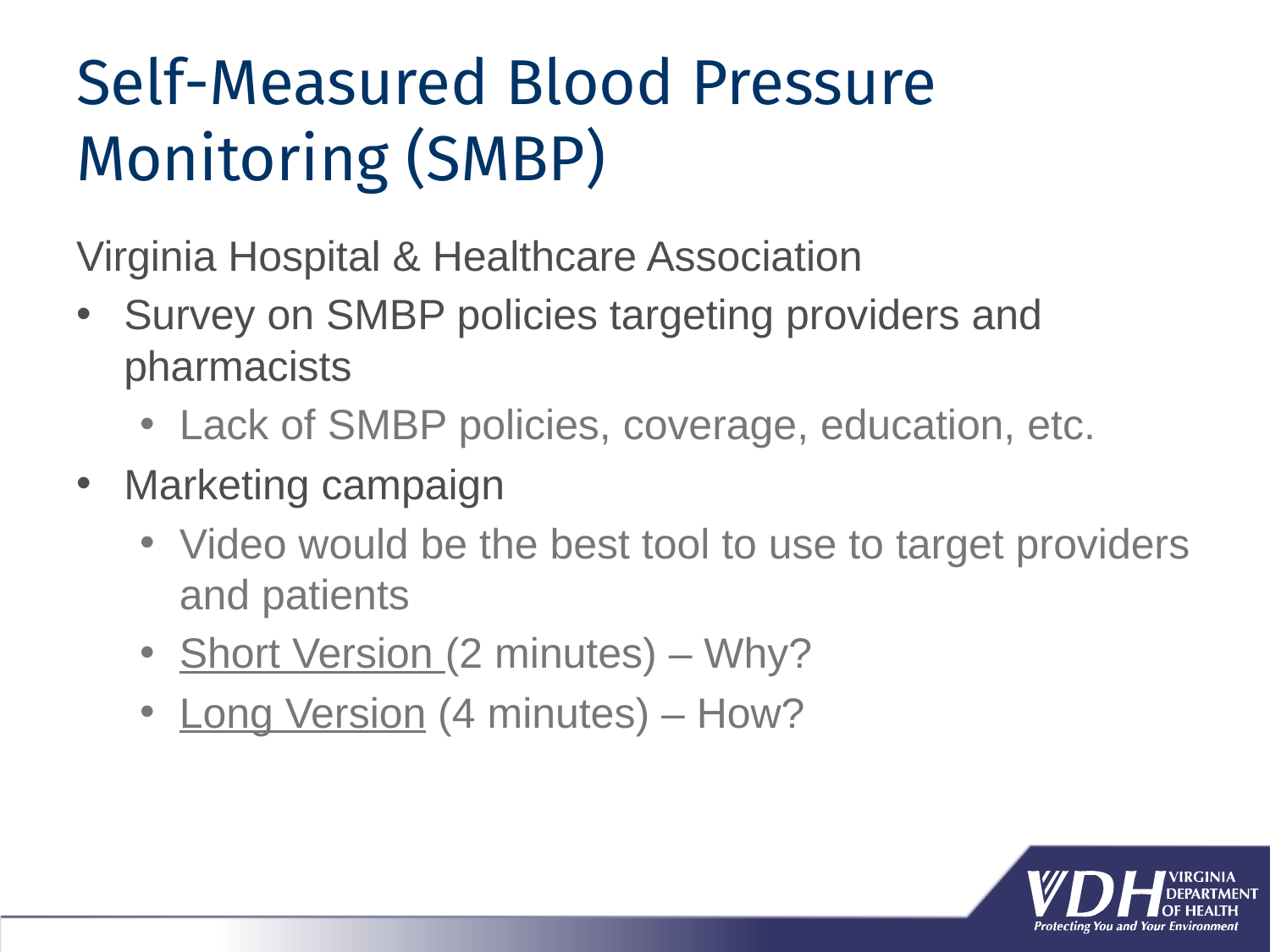

# Self-Measured Blood Pressure Monitoring (SMBP)
Virginia Hospital & Healthcare Association
Survey on SMBP policies targeting providers and pharmacists
Lack of SMBP policies, coverage, education, etc.
Marketing campaign
Video would be the best tool to use to target providers and patients
Short Version (2 minutes) – Why?
Long Version (4 minutes) – How?